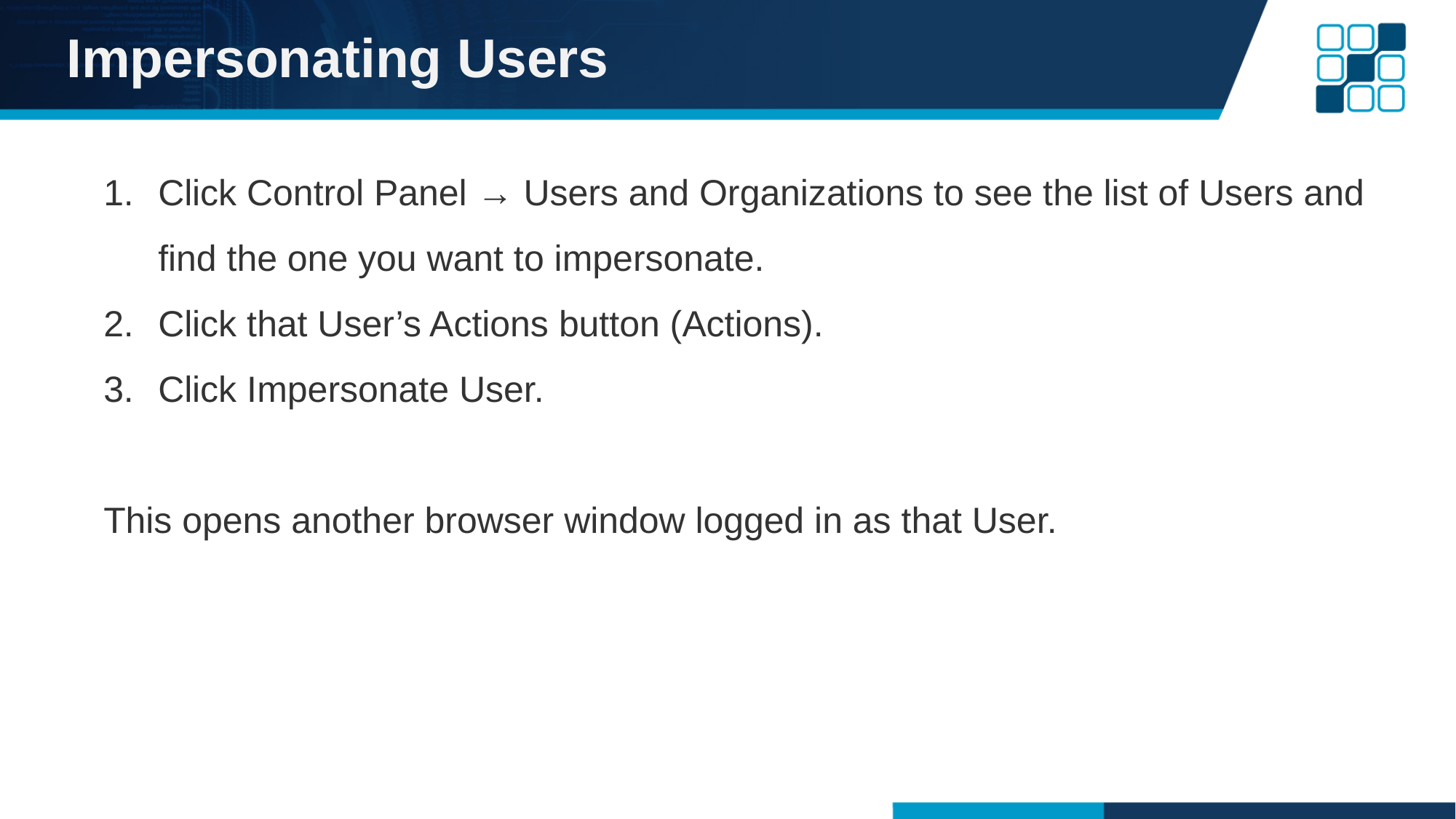

# Impersonating Users
Click Control Panel → Users and Organizations to see the list of Users and find the one you want to impersonate.
Click that User’s Actions button (Actions).
Click Impersonate User.

This opens another browser window logged in as that User.